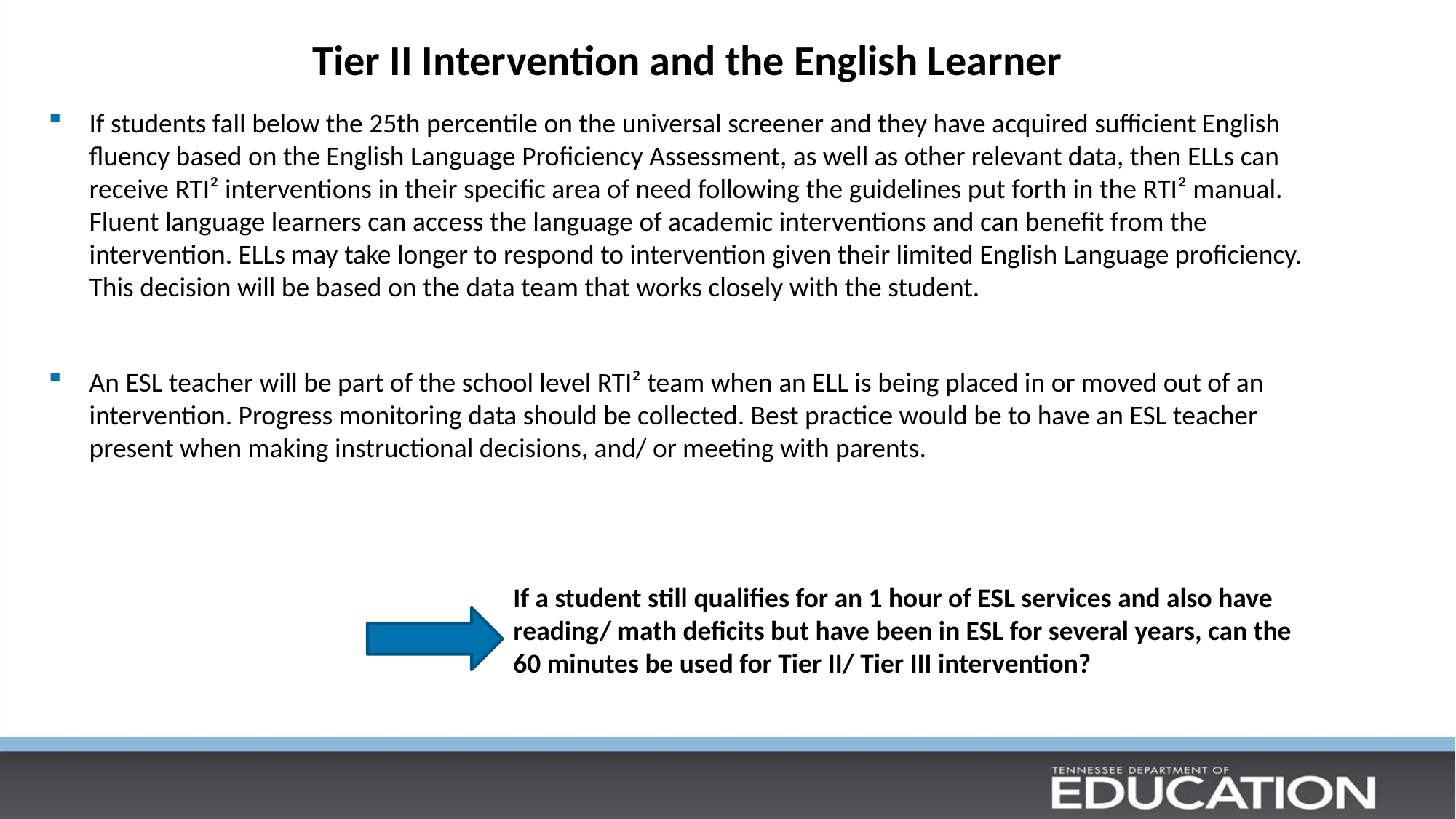

# Tier II Intervention and the English Learner
If students fall below the 25th percentile on the universal screener and they have acquired sufficient English fluency based on the English Language Proficiency Assessment, as well as other relevant data, then ELLs can receive RTI² interventions in their specific area of need following the guidelines put forth in the RTI² manual. Fluent language learners can access the language of academic interventions and can benefit from the intervention. ELLs may take longer to respond to intervention given their limited English Language proficiency. This decision will be based on the data team that works closely with the student.

An ESL teacher will be part of the school level RTI² team when an ELL is being placed in or moved out of an intervention. Progress monitoring data should be collected. Best practice would be to have an ESL teacher present when making instructional decisions, and/ or meeting with parents.
If a student still qualifies for an 1 hour of ESL services and also have reading/ math deficits but have been in ESL for several years, can the 60 minutes be used for Tier II/ Tier III intervention?